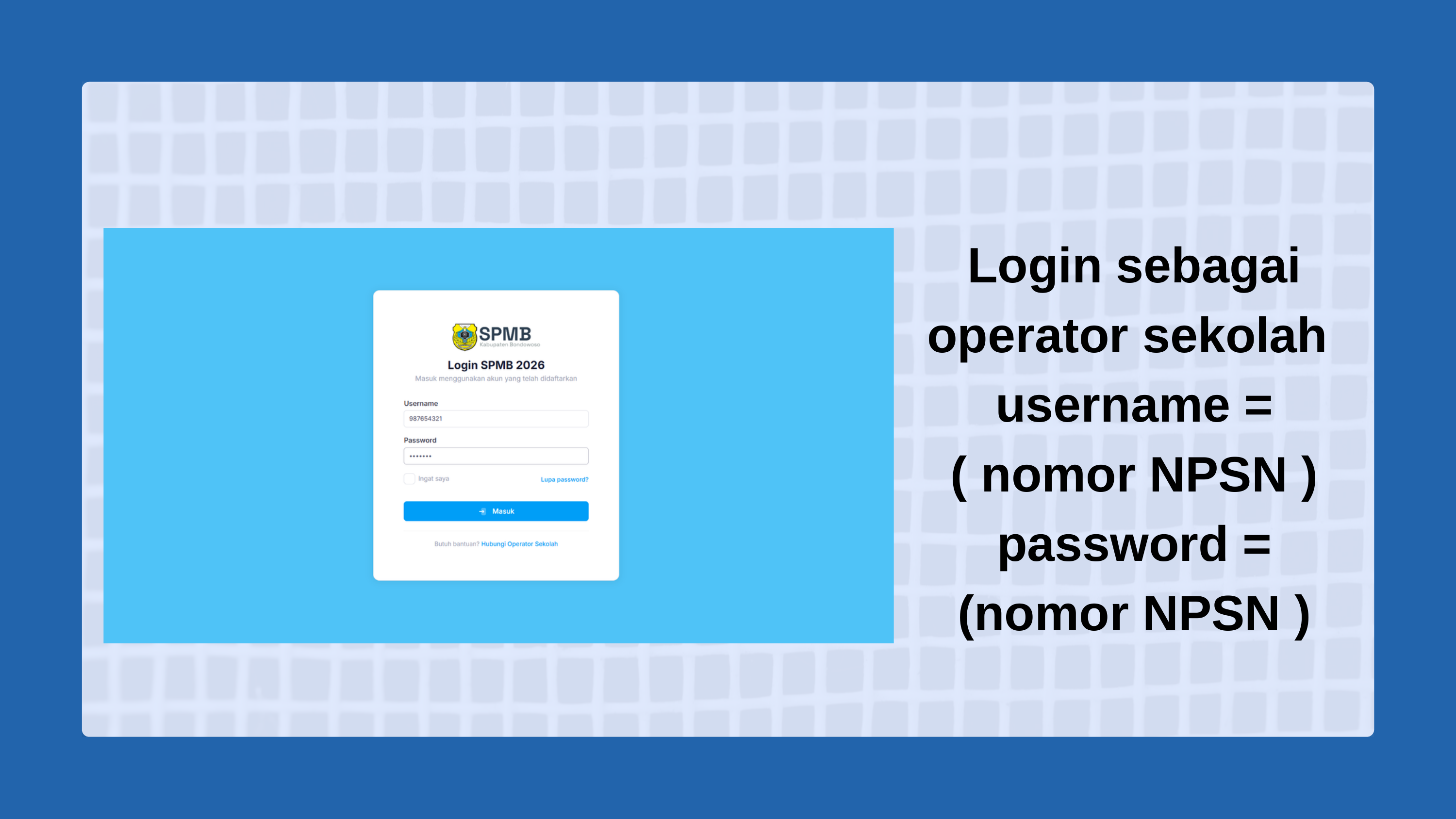

Login sebagai operator sekolah
username = ( nomor NPSN )
password = (nomor NPSN )